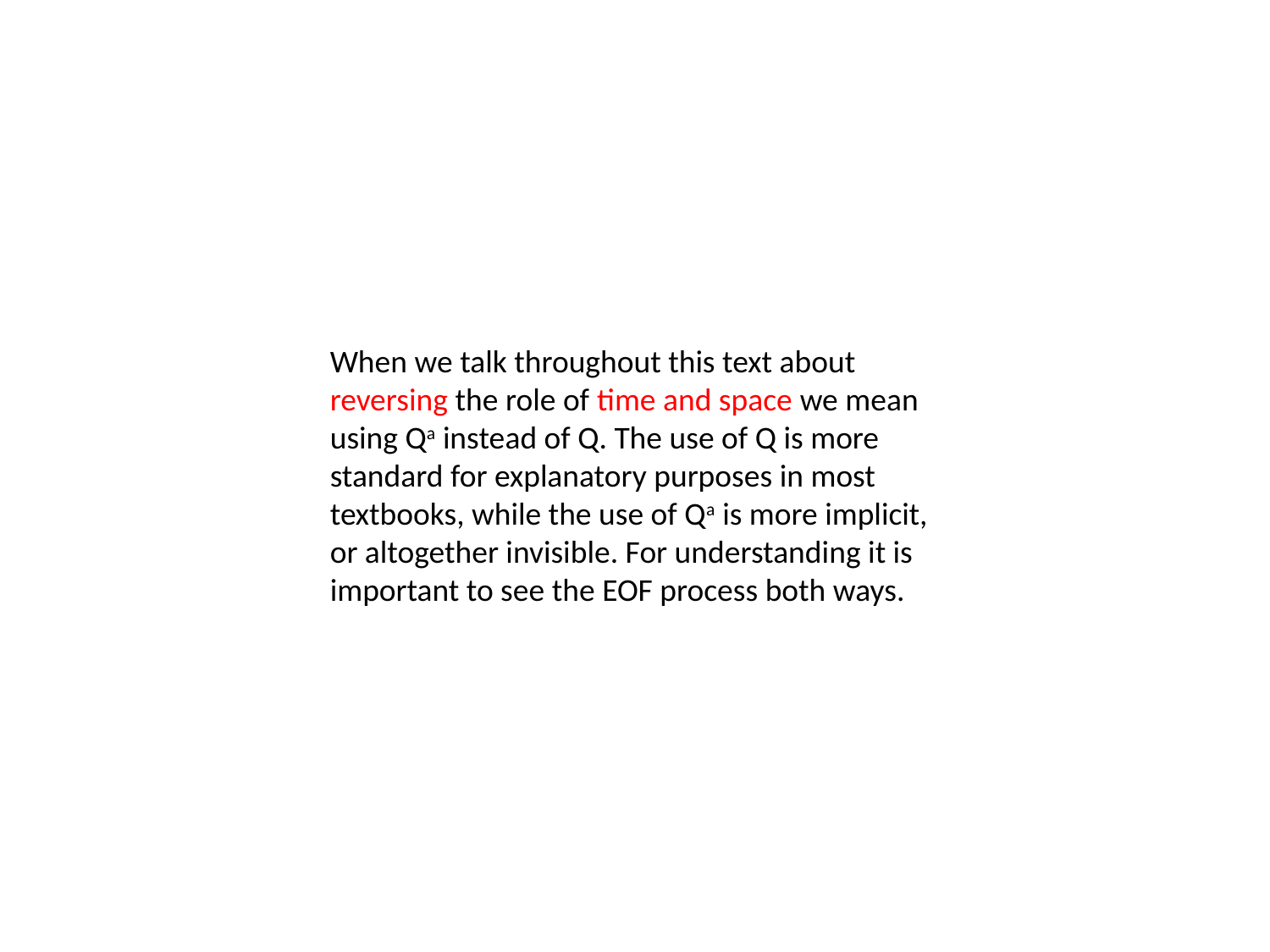

When we talk throughout this text about reversing the role of time and space we mean using Qa instead of Q. The use of Q is more standard for explanatory purposes in most textbooks, while the use of Qa is more implicit, or altogether invisible. For understanding it is important to see the EOF process both ways.